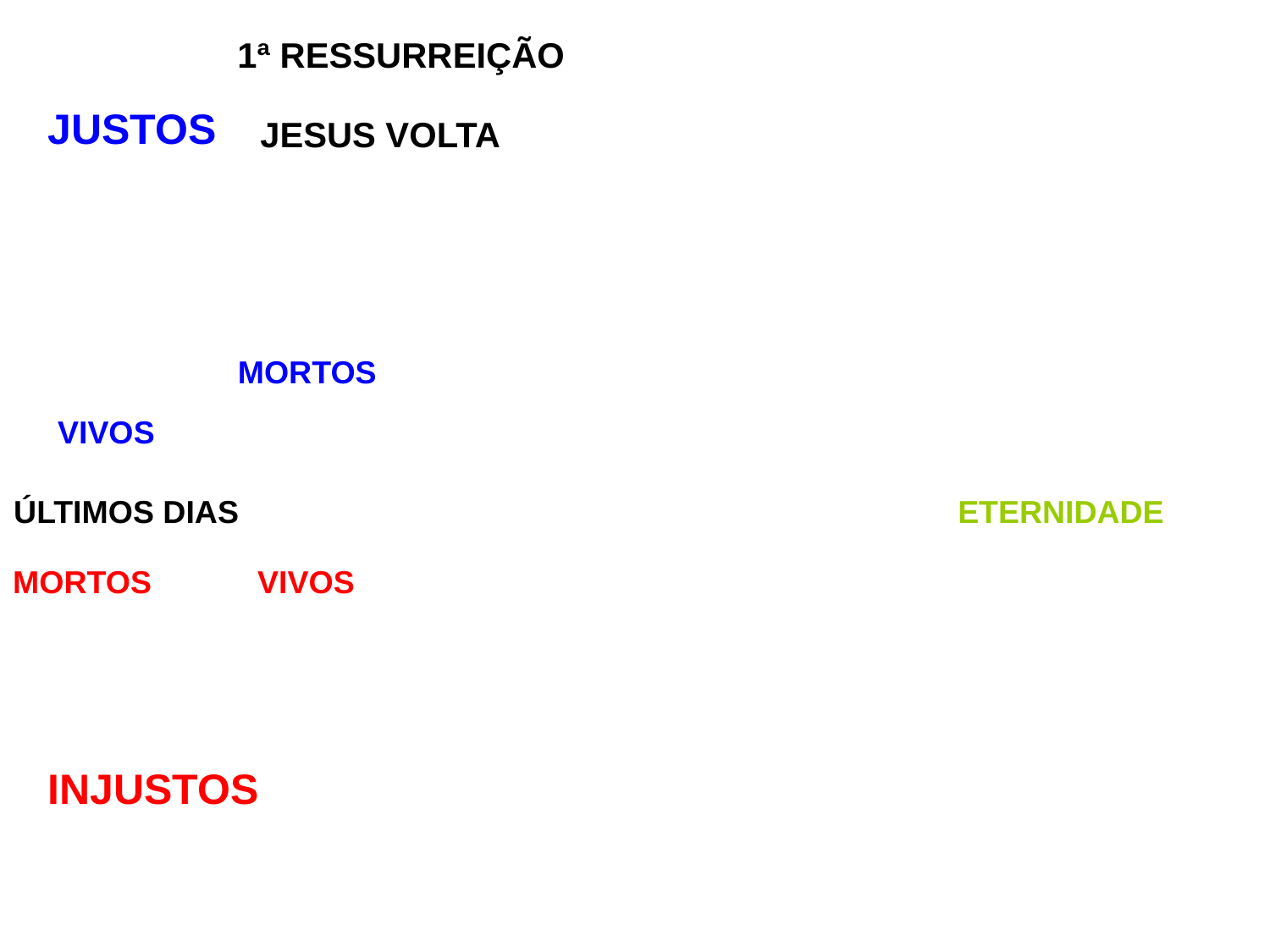

1ª RESSURREIÇÃO
JUSTOS
JESUS VOLTA
MORTOS
VIVOS
ÚLTIMOS DIAS
ETERNIDADE
MORTOS
VIVOS
INJUSTOS